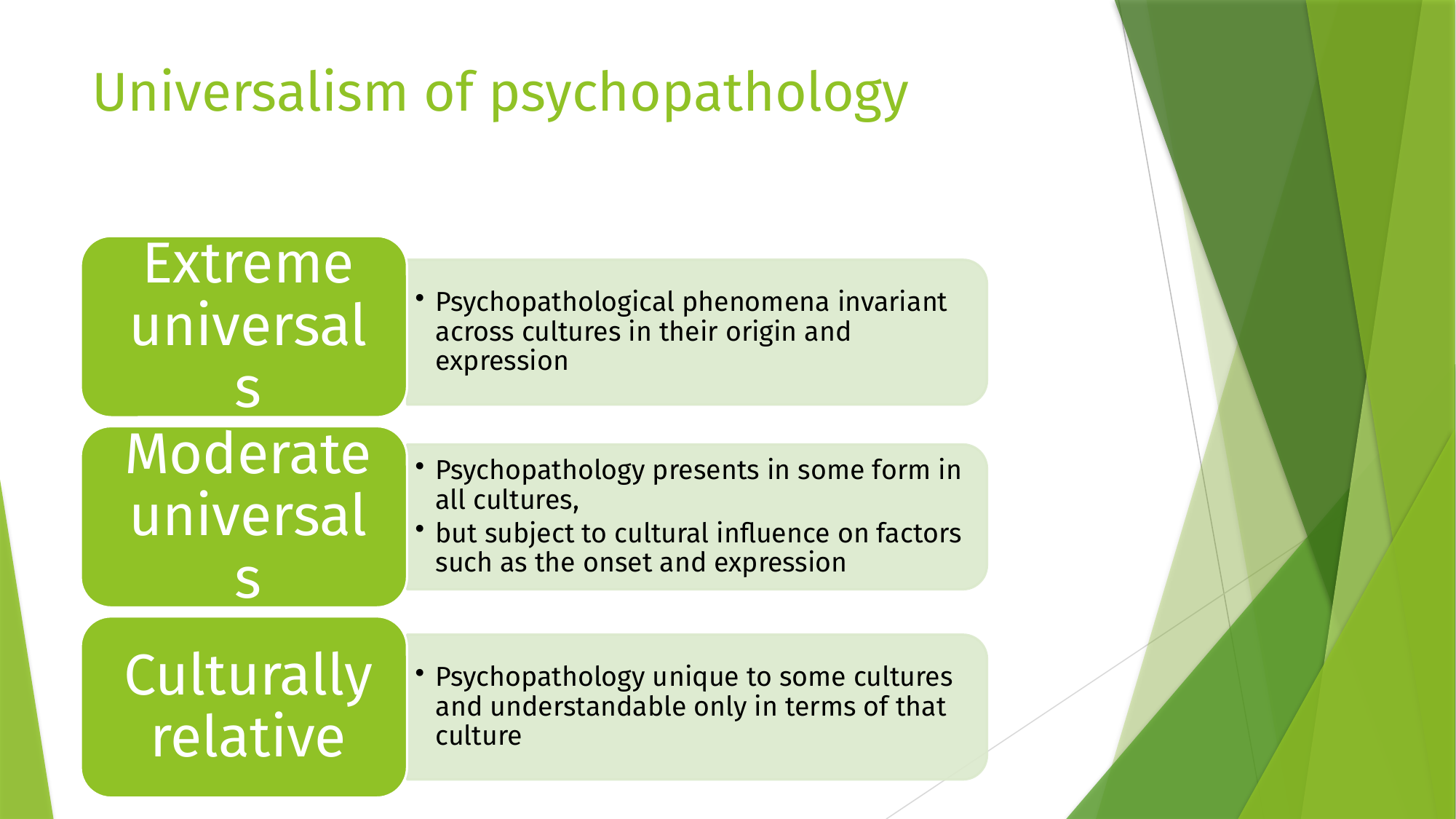

# Universalism of psychopathology
Psychopathological phenomena invariant across cultures in their origin and expression
Extreme universals
Psychopathology presents in some form in all cultures,
but subject to cultural influence on factors such as the onset and expression
Moderate universals
Psychopathology unique to some cultures and understandable only in terms of that culture
Culturally relative